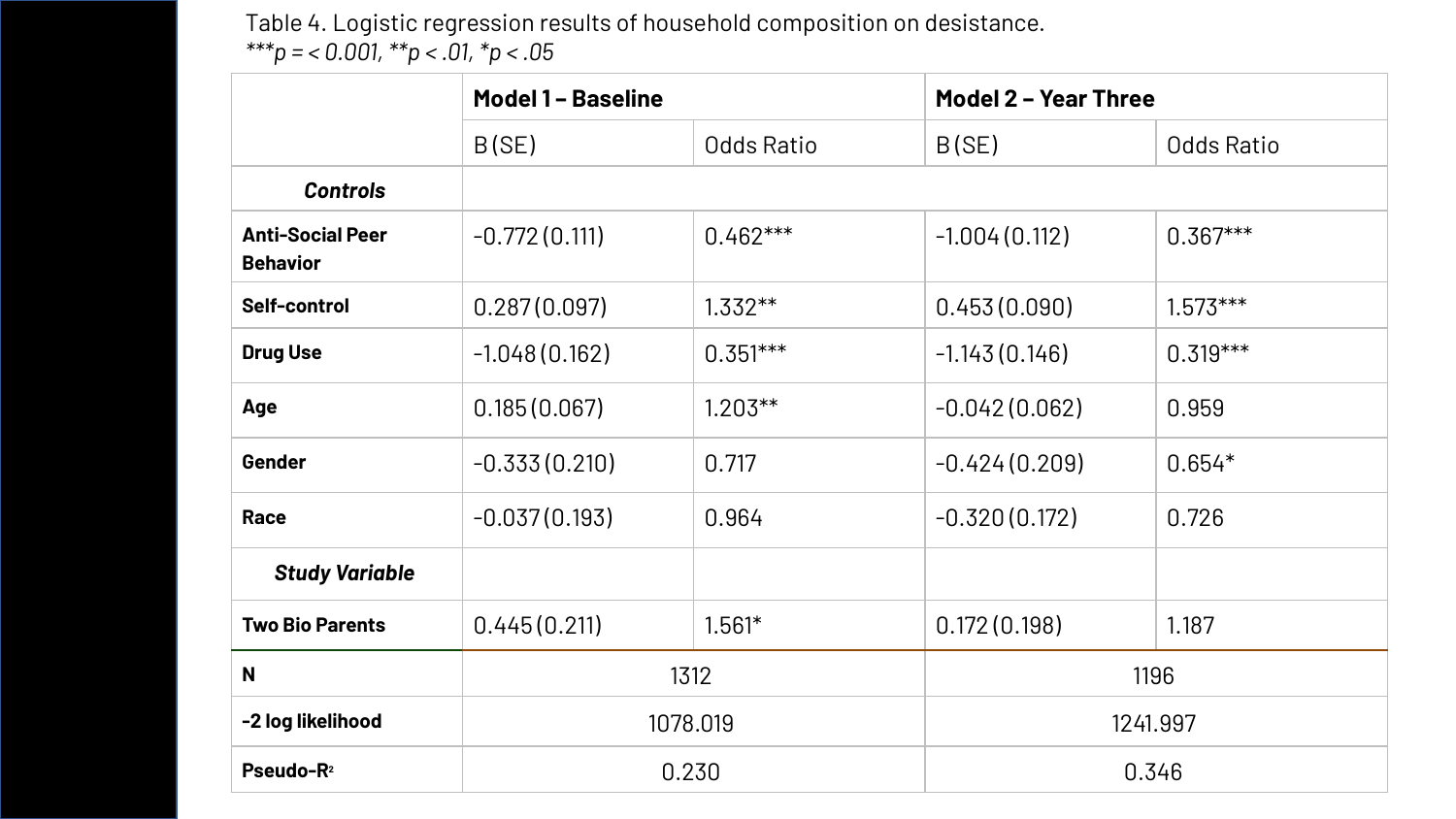

Table 4. Logistic regression results of household composition on desistance.
***p = < 0.001, **p < .01, *p < .05
|  | Model 1 – Baseline |  | Model 2 – Year Three |  |
| --- | --- | --- | --- | --- |
|  | B (SE) | Odds Ratio | B (SE) | Odds Ratio |
| Controls |  |  |  |  |
| Anti-Social Peer Behavior | -0.772 (0.111) | 0.462\*\*\* | -1.004 (0.112) | 0.367\*\*\* |
| Self-control | 0.287 (0.097) | 1.332\*\* | 0.453 (0.090) | 1.573\*\*\* |
| Drug Use | -1.048 (0.162) | 0.351\*\*\* | -1.143 (0.146) | 0.319\*\*\* |
| Age | 0.185 (0.067) | 1.203\*\* | -0.042 (0.062) | 0.959 |
| Gender | -0.333 (0.210) | 0.717 | -0.424 (0.209) | 0.654\* |
| Race | -0.037 (0.193) | 0.964 | -0.320 (0.172) | 0.726 |
| Study Variable |  |  |  |  |
| Two Bio Parents | 0.445 (0.211) | 1.561\* | 0.172 (0.198) | 1.187 |
| N | 1312 |  | 1196 |  |
| -2 log likelihood | 1078.019 |  | 1241.997 |  |
| Pseudo-R2 | 0.230 |  | 0.346 |  |